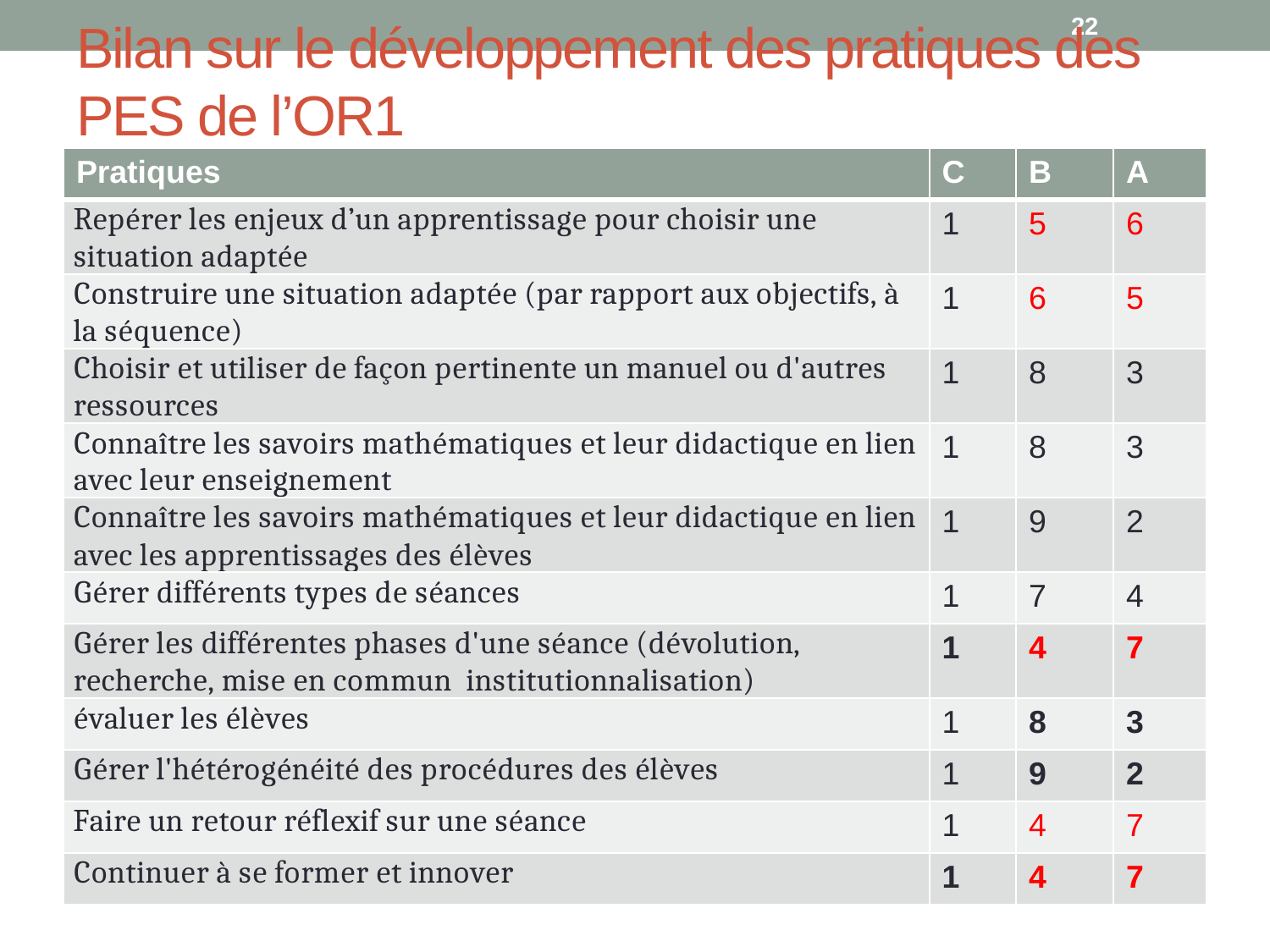

22
# Bilan sur le développement des pratiques des PES de l’OR1
| Pratiques | C | B | A |
| --- | --- | --- | --- |
| Repérer les enjeux d’un apprentissage pour choisir une situation adaptée | 1 | 5 | 6 |
| Construire une situation adaptée (par rapport aux objectifs, à la séquence) | 1 | 6 | 5 |
| Choisir et utiliser de façon pertinente un manuel ou d'autres ressources | 1 | 8 | 3 |
| Connaître les savoirs mathématiques et leur didactique en lien avec leur enseignement | 1 | 8 | 3 |
| Connaître les savoirs mathématiques et leur didactique en lien avec les apprentissages des élèves | 1 | 9 | 2 |
| Gérer différents types de séances | 1 | 7 | 4 |
| Gérer les différentes phases d'une séance (dévolution, recherche, mise en commun institutionnalisation) | 1 | 4 | 7 |
| évaluer les élèves | 1 | 8 | 3 |
| Gérer l'hétérogénéité des procédures des élèves | 1 | 9 | 2 |
| Faire un retour réflexif sur une séance | 1 | 4 | 7 |
| Continuer à se former et innover | 1 | 4 | 7 |